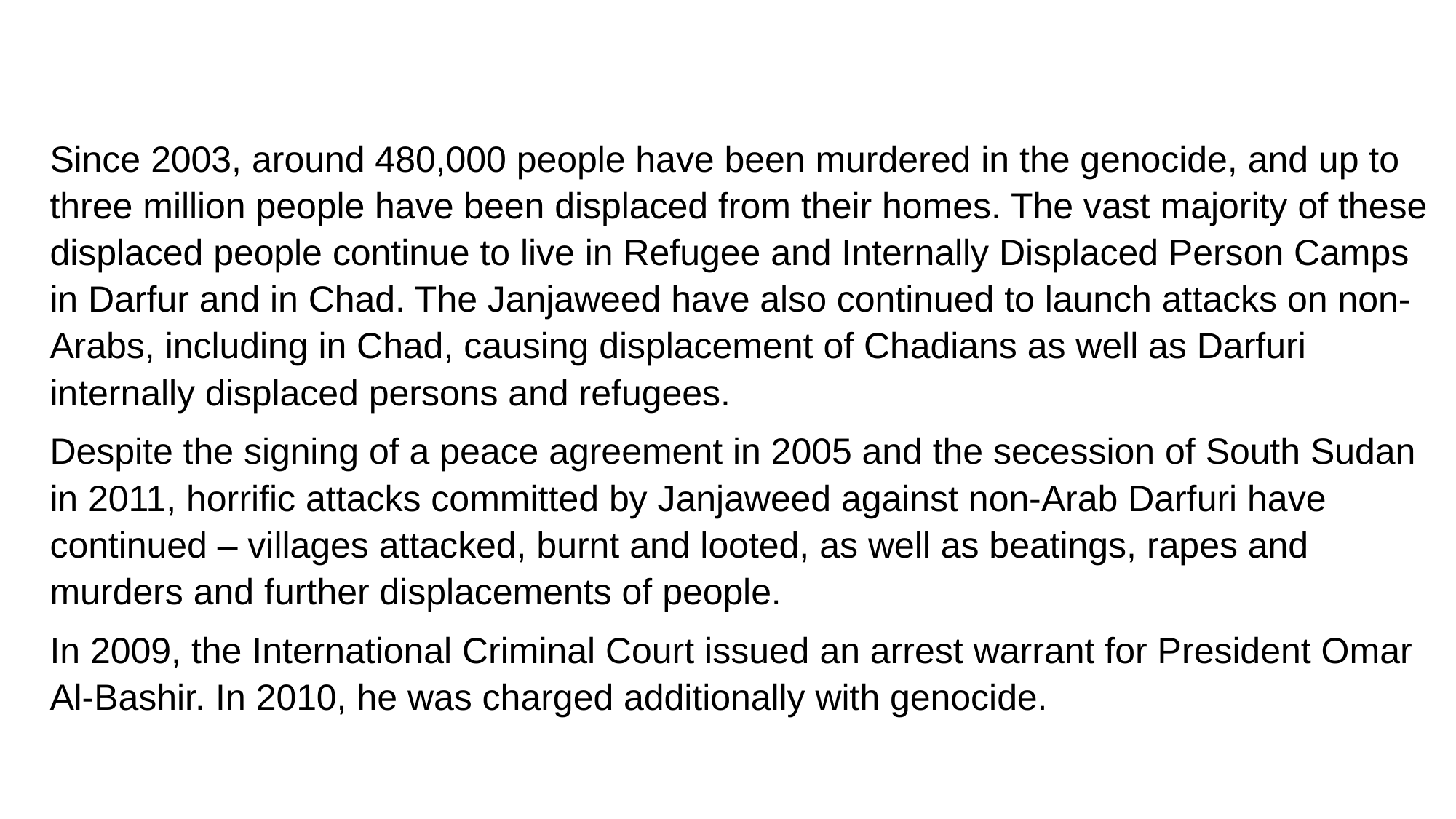

Since 2003, around 480,000 people have been murdered in the genocide, and up to three million people have been displaced from their homes. The vast majority of these displaced people continue to live in Refugee and Internally Displaced Person Camps in Darfur and in Chad. The Janjaweed have also continued to launch attacks on non-Arabs, including in Chad, causing displacement of Chadians as well as Darfuri internally displaced persons and refugees.
Despite the signing of a peace agreement in 2005 and the secession of South Sudan in 2011, horrific attacks committed by Janjaweed against non-Arab Darfuri have continued – villages attacked, burnt and looted, as well as beatings, rapes and murders and further displacements of people.
In 2009, the International Criminal Court issued an arrest warrant for President Omar Al-Bashir. In 2010, he was charged additionally with genocide.